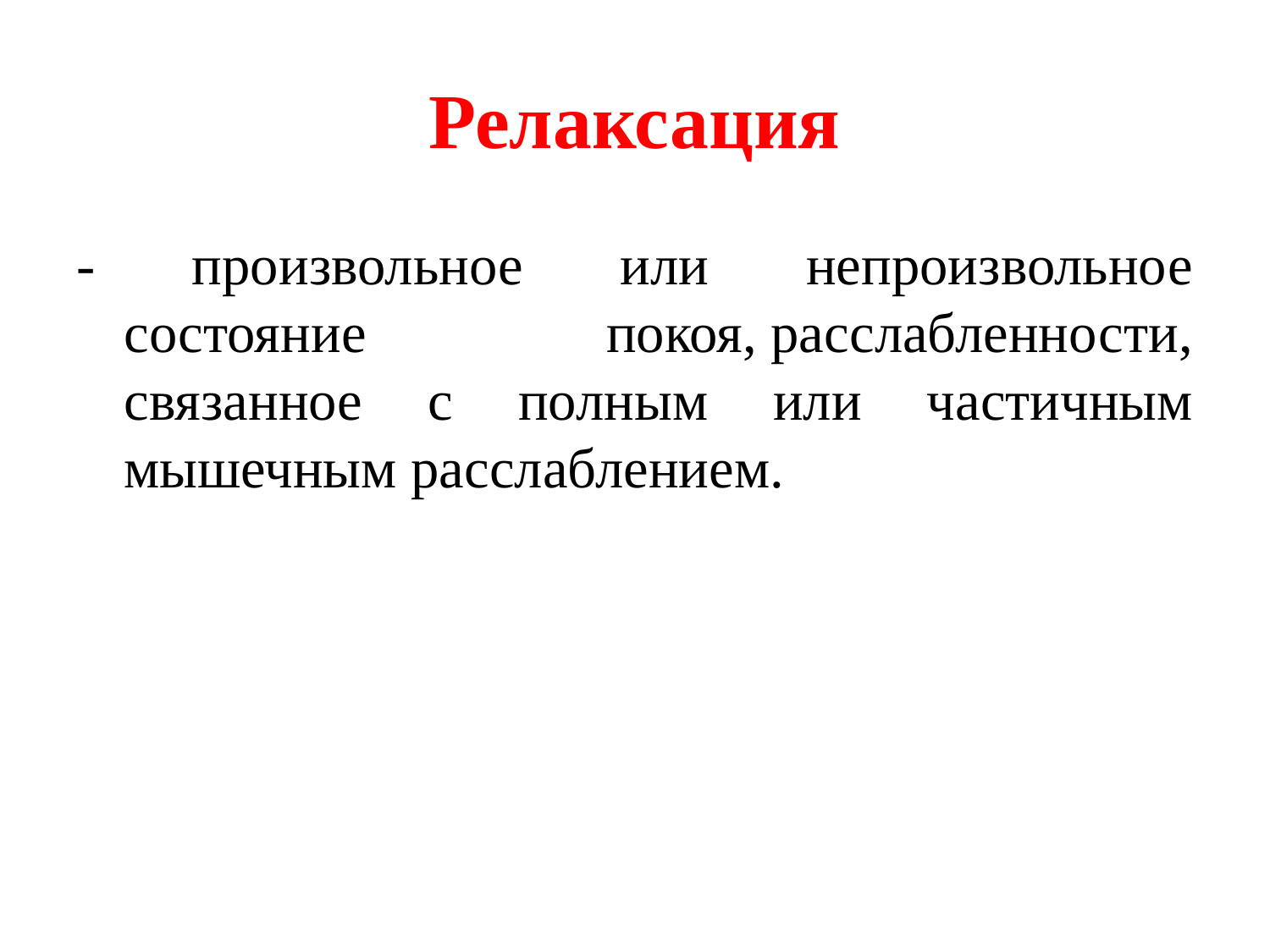

# Релаксация
- произвольное или непроизвольное состояние покоя, расслабленности, связанное с полным или частичным мышечным расслаблением.